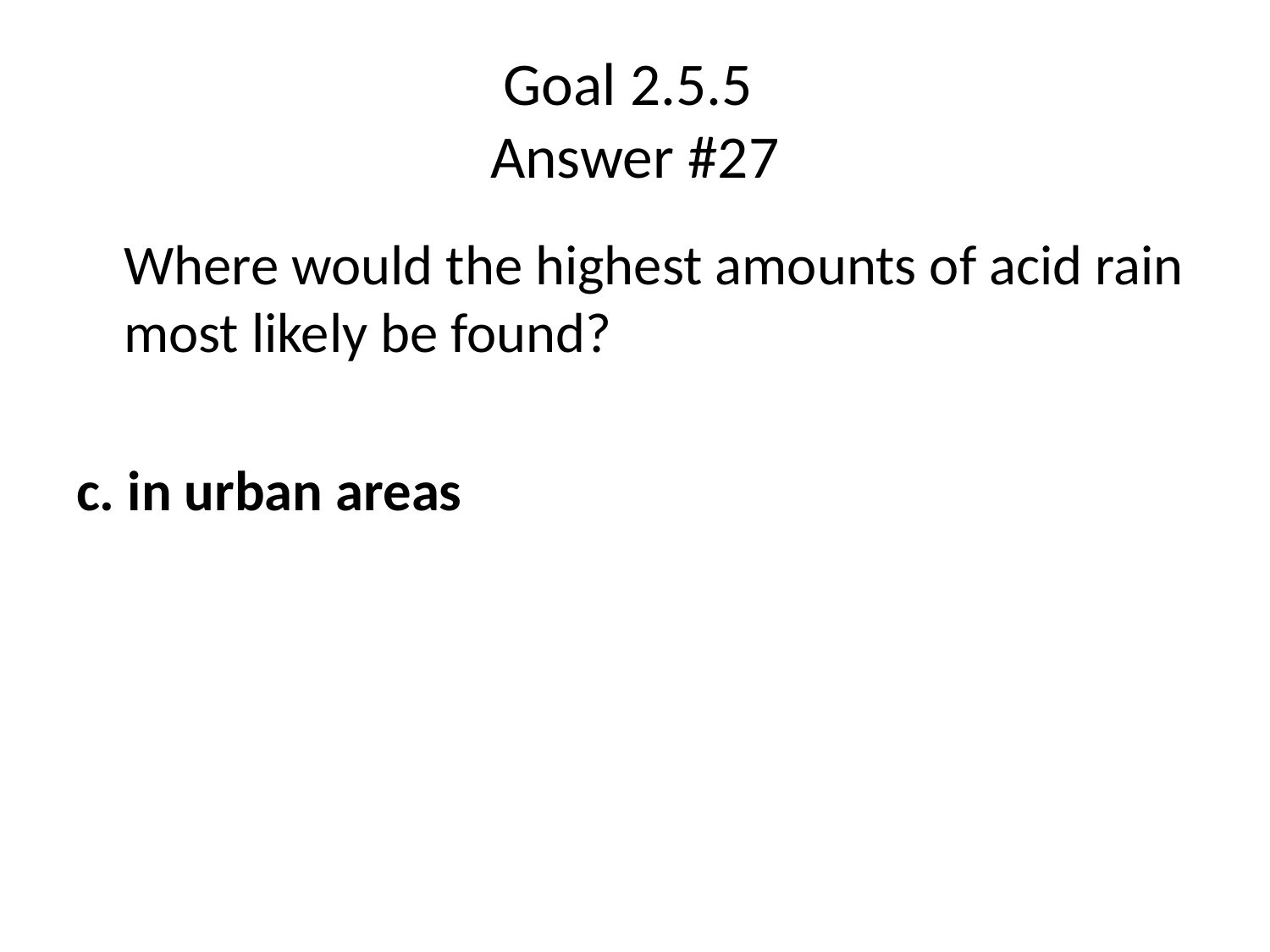

# Goal 2.5.5 Answer #27
	Where would the highest amounts of acid rain most likely be found?

c. in urban areas